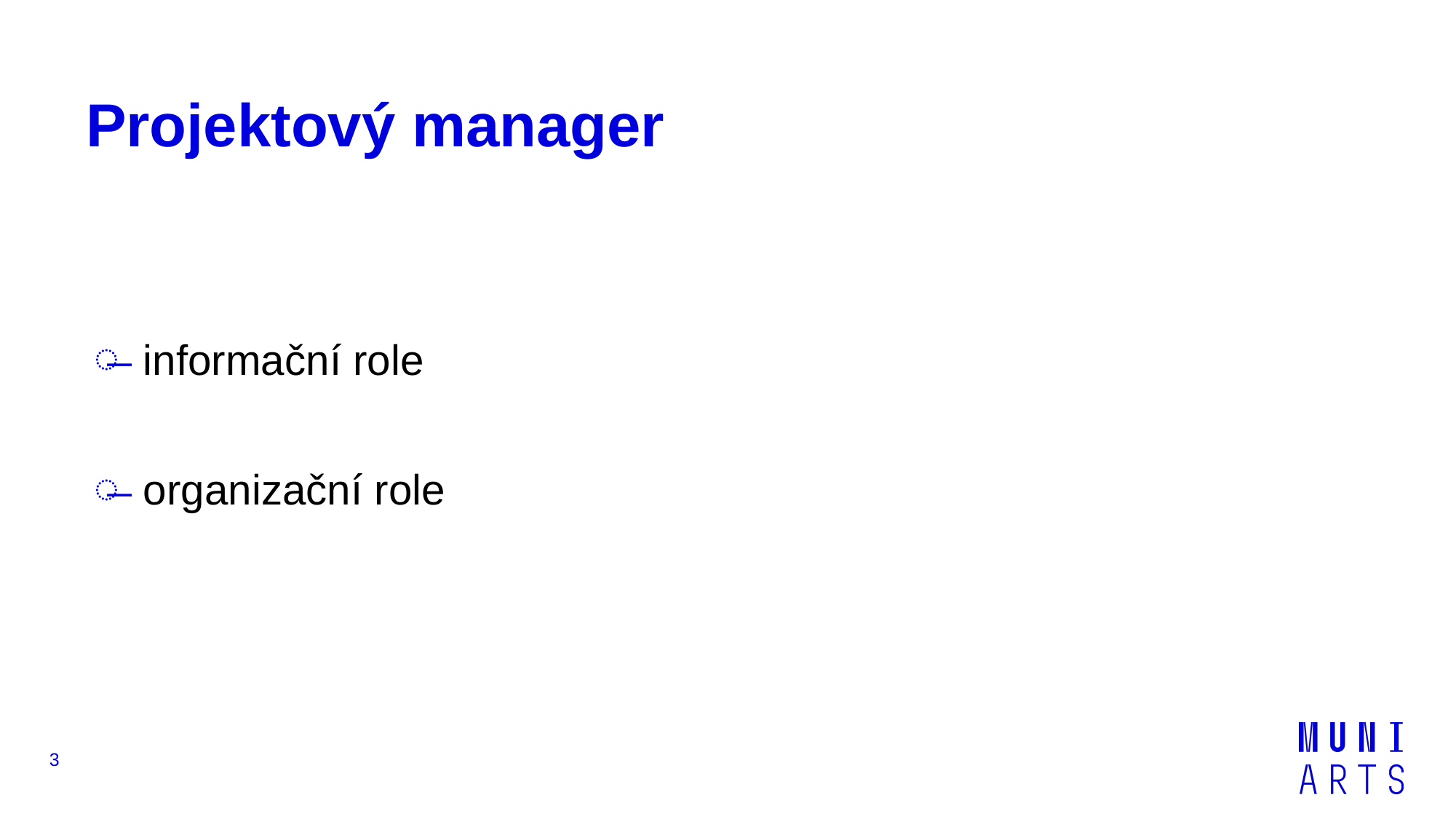

# Projektový manager

  informační role

  organizační role

3